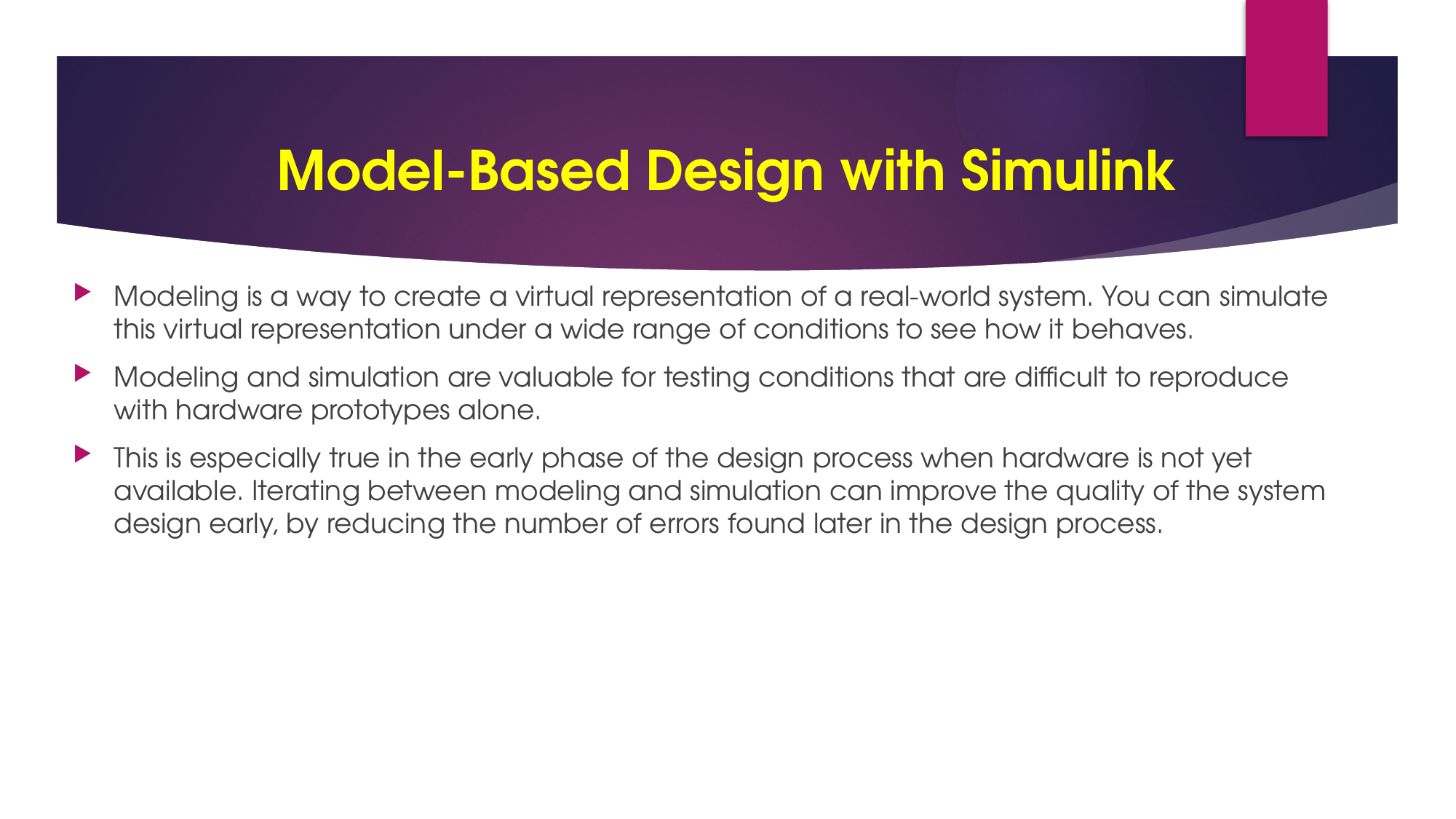

# Model-Based Design with Simulink
Modeling is a way to create a virtual representation of a real-world system. You can simulate this virtual representation under a wide range of conditions to see how it behaves.
Modeling and simulation are valuable for testing conditions that are difficult to reproduce with hardware prototypes alone.
This is especially true in the early phase of the design process when hardware is not yet available. Iterating between modeling and simulation can improve the quality of the system design early, by reducing the number of errors found later in the design process.